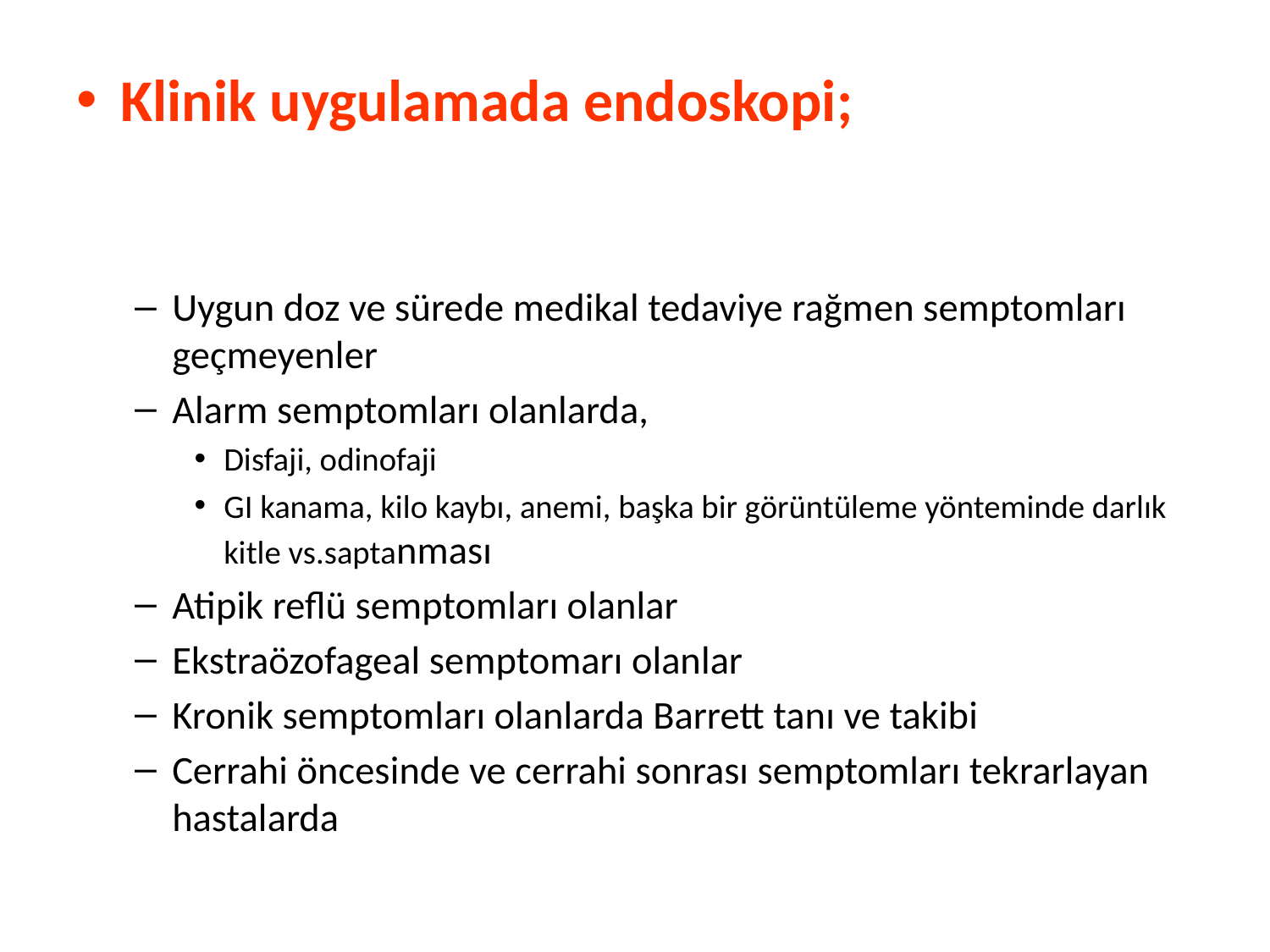

Klinik uygulamada endoskopi;

Uygun doz ve sürede medikal tedaviye rağmen semptomları geçmeyenler
Alarm semptomları olanlarda,
Disfaji, odinofaji
GI kanama, kilo kaybı, anemi, başka bir görüntüleme yönteminde darlık kitle vs.saptanması
Atipik reflü semptomları olanlar
Ekstraözofageal semptomarı olanlar
Kronik semptomları olanlarda Barrett tanı ve takibi
Cerrahi öncesinde ve cerrahi sonrası semptomları tekrarlayan hastalarda